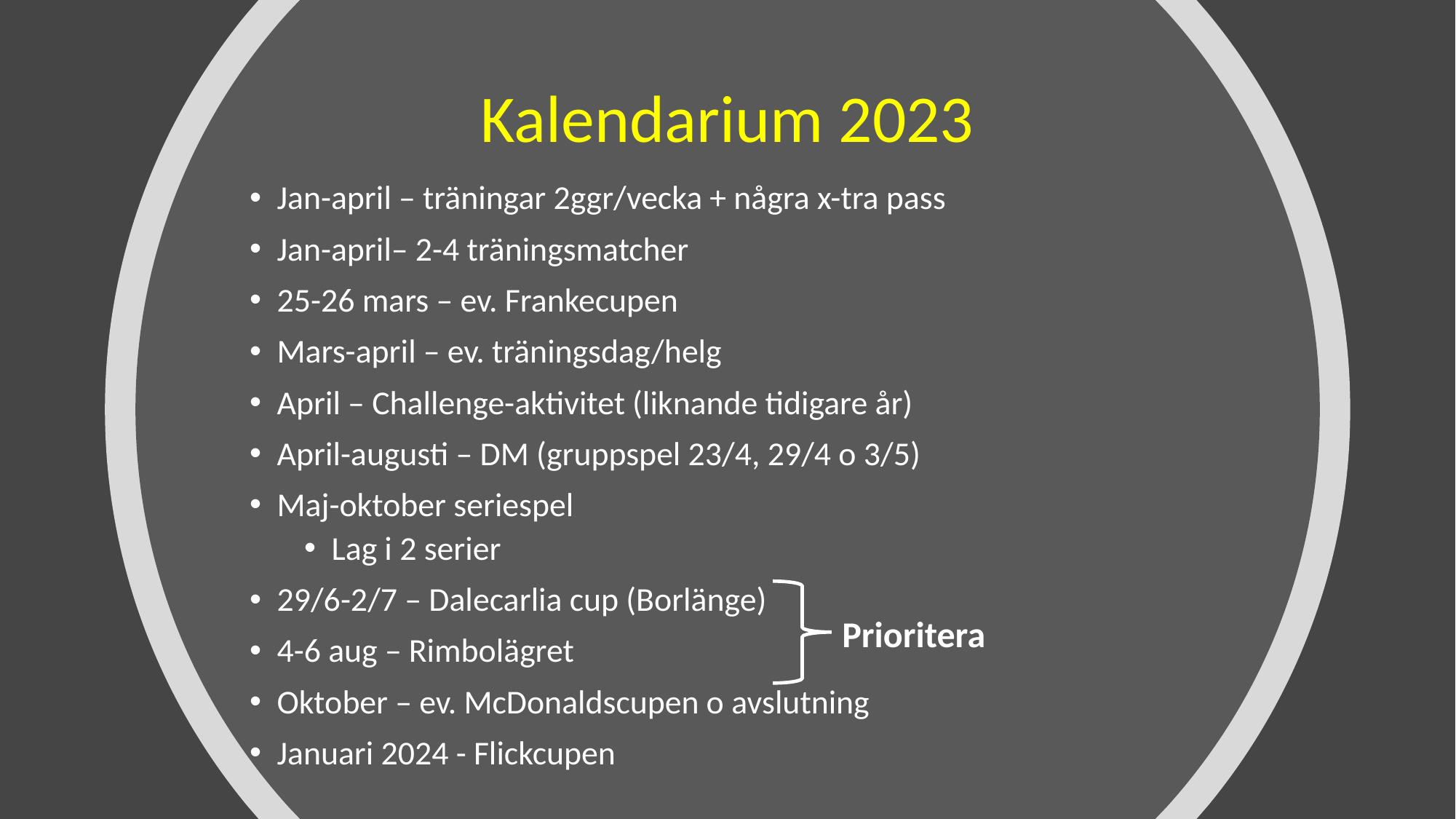

# Kalendarium 2023
Jan-april – träningar 2ggr/vecka + några x-tra pass
Jan-april– 2-4 träningsmatcher
25-26 mars – ev. Frankecupen
Mars-april – ev. träningsdag/helg
April – Challenge-aktivitet (liknande tidigare år)
April-augusti – DM (gruppspel 23/4, 29/4 o 3/5)
Maj-oktober seriespel
Lag i 2 serier
29/6-2/7 – Dalecarlia cup (Borlänge)
4-6 aug – Rimbolägret
Oktober – ev. McDonaldscupen o avslutning
Januari 2024 - Flickcupen

Prioritera